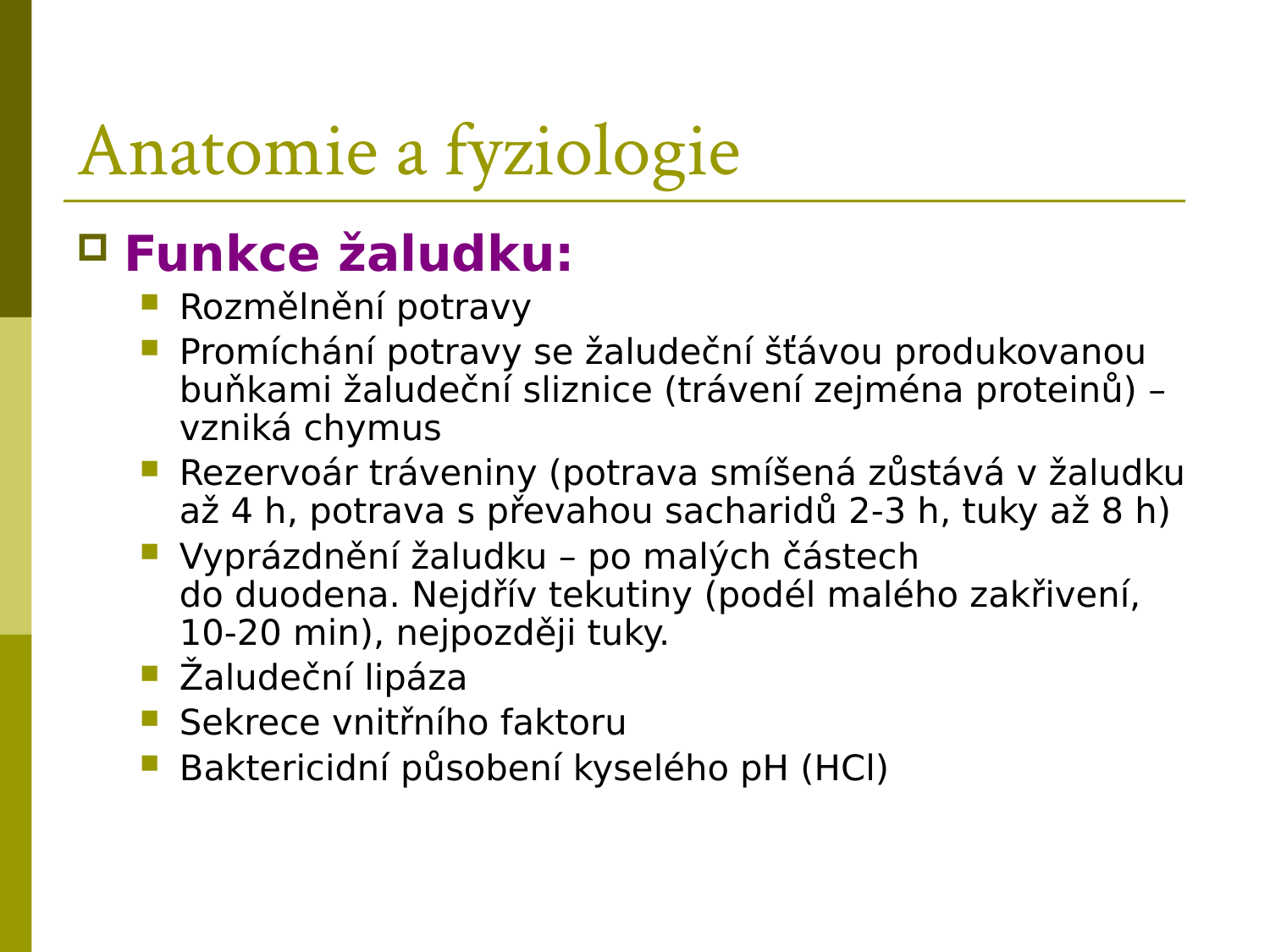

# Anatomie a fyziologie
Funkce žaludku:
Rozmělnění potravy
Promíchání potravy se žaludeční šťávou produkovanou buňkami žaludeční sliznice (trávení zejména proteinů) – vzniká chymus
Rezervoár tráveniny (potrava smíšená zůstává v žaludku až 4 h, potrava s převahou sacharidů 2-3 h, tuky až 8 h)
Vyprázdnění žaludku – po malých částech
do duodena. Nejdřív tekutiny (podél malého zakřivení,
10-20 min), nejpozději tuky.
Žaludeční lipáza
Sekrece vnitřního faktoru
Baktericidní působení kyselého pH (HCl)